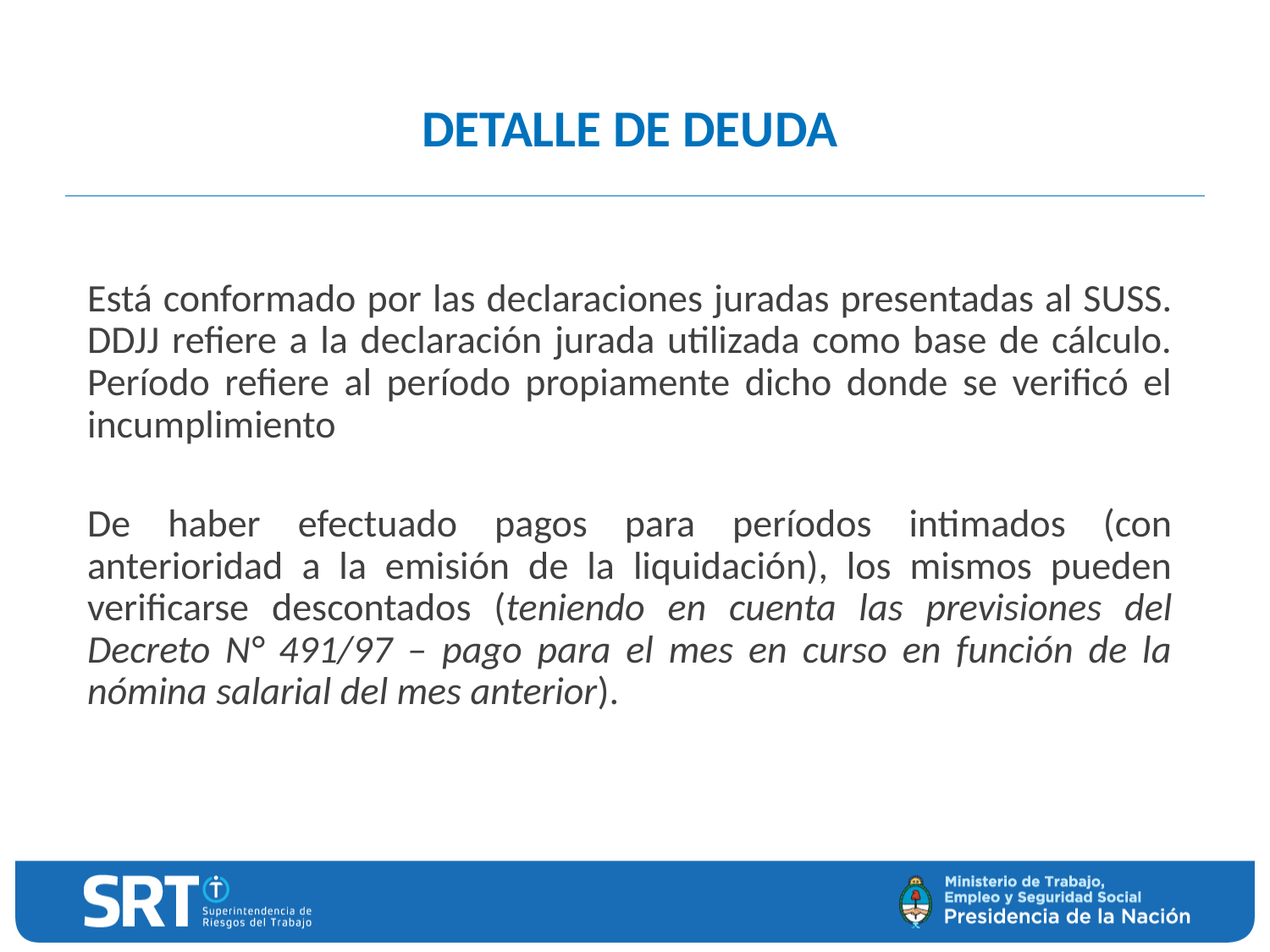

DETALLE DE DEUDA

Está conformado por las declaraciones juradas presentadas al SUSS. DDJJ refiere a la declaración jurada utilizada como base de cálculo. Período refiere al período propiamente dicho donde se verificó el incumplimiento

De haber efectuado pagos para períodos intimados (con anterioridad a la emisión de la liquidación), los mismos pueden verificarse descontados (teniendo en cuenta las previsiones del Decreto N° 491/97 – pago para el mes en curso en función de la nómina salarial del mes anterior).